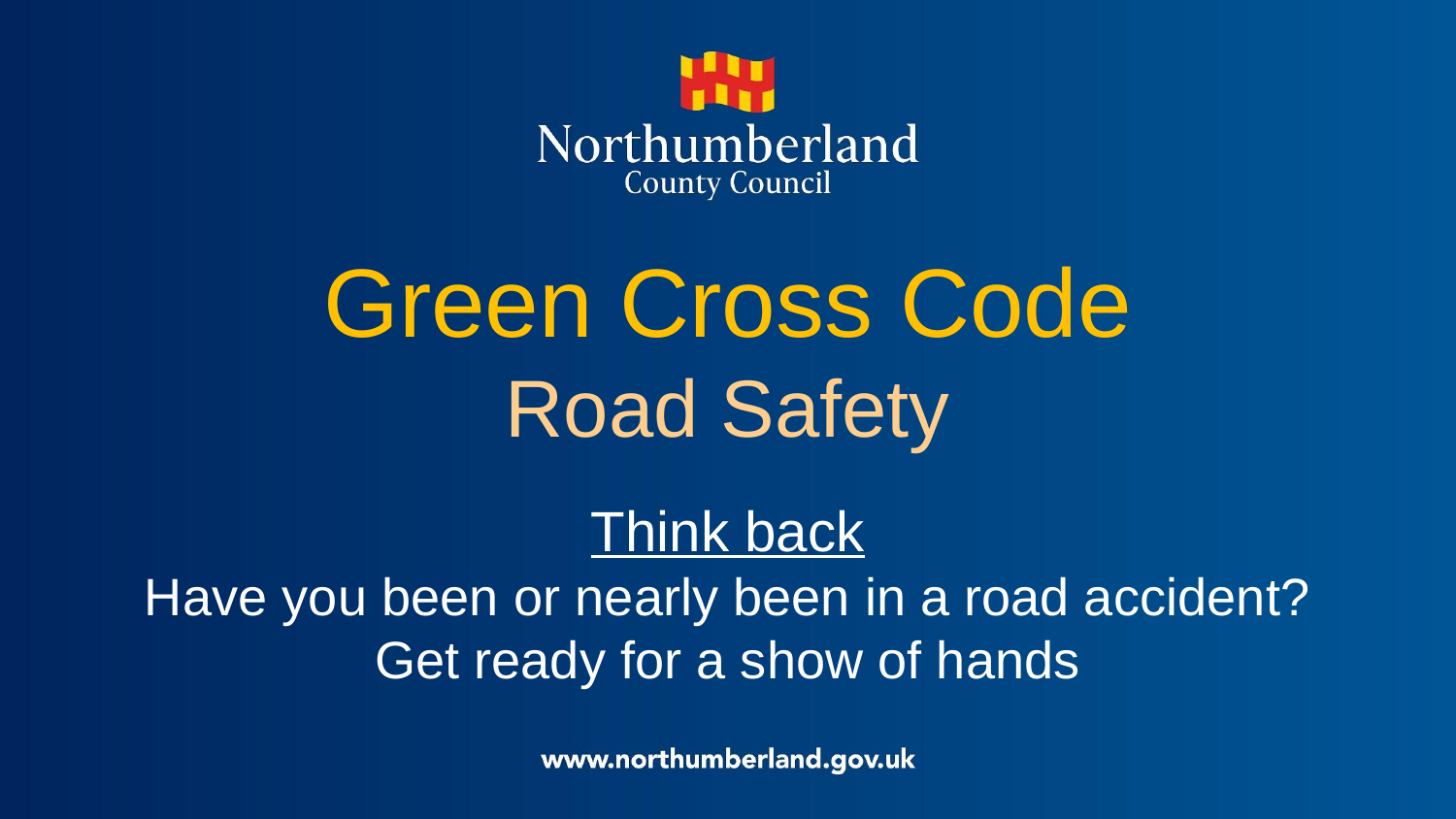

# Green Cross Code Road Safety
Think back
Have you been or nearly been in a road accident?
Get ready for a show of hands